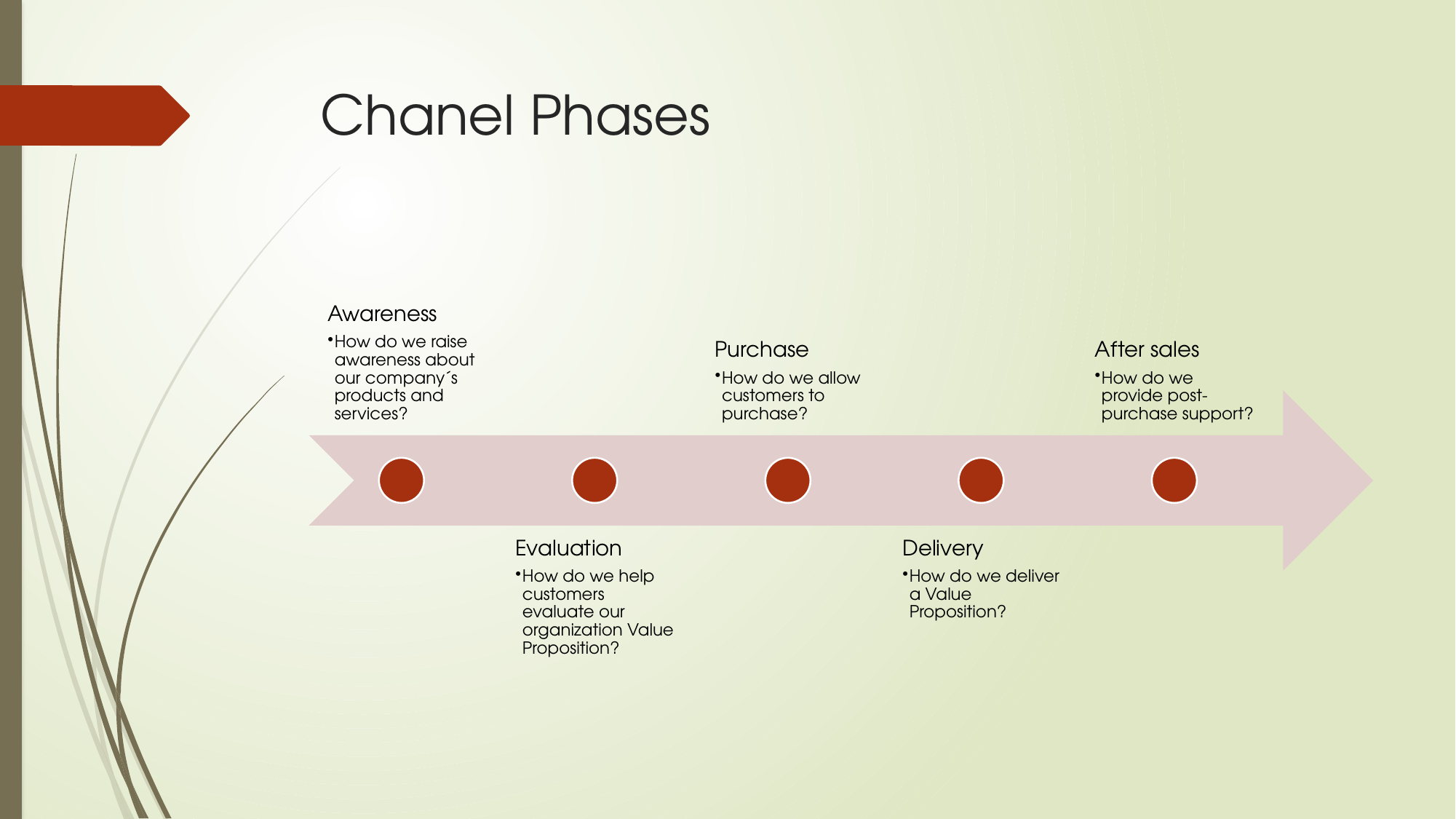

# Chanel Phases
Awareness
How do we raise awareness about our company´s products and services?
Evaluation
How do we help customers evaluate our organization Value Proposition?
Purchase
How do we allow customers to purchase?
Delivery
How do we deliver a Value Proposition?
After sales
How do we provide post-purchase support?